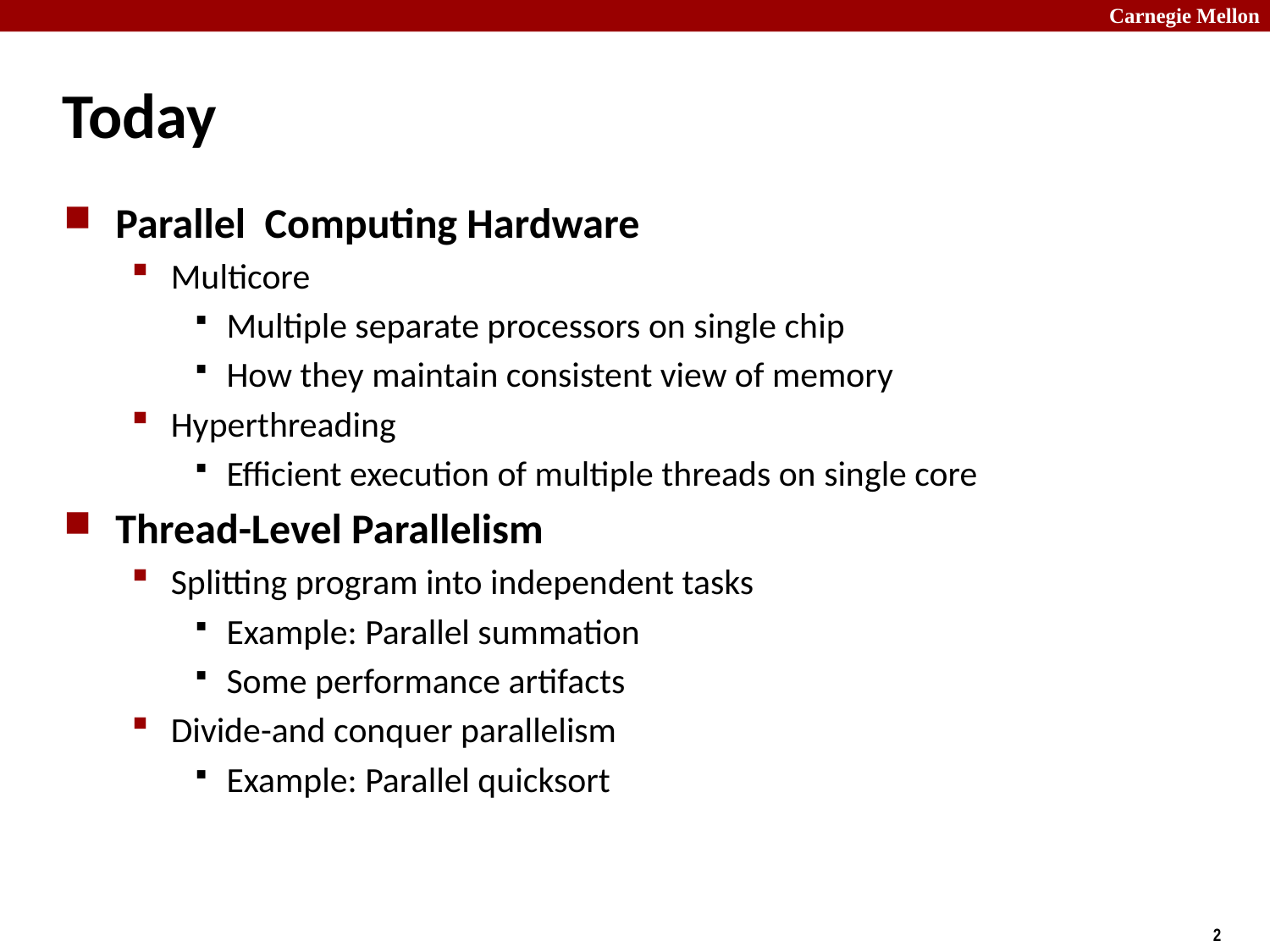

# Today
Parallel  Computing Hardware
Multicore
Multiple separate processors on single chip
How they maintain consistent view of memory
Hyperthreading
Efficient execution of multiple threads on single core
Thread-Level Parallelism
Splitting program into independent tasks
Example: Parallel summation
Some performance artifacts
Divide-and conquer parallelism
Example: Parallel quicksort